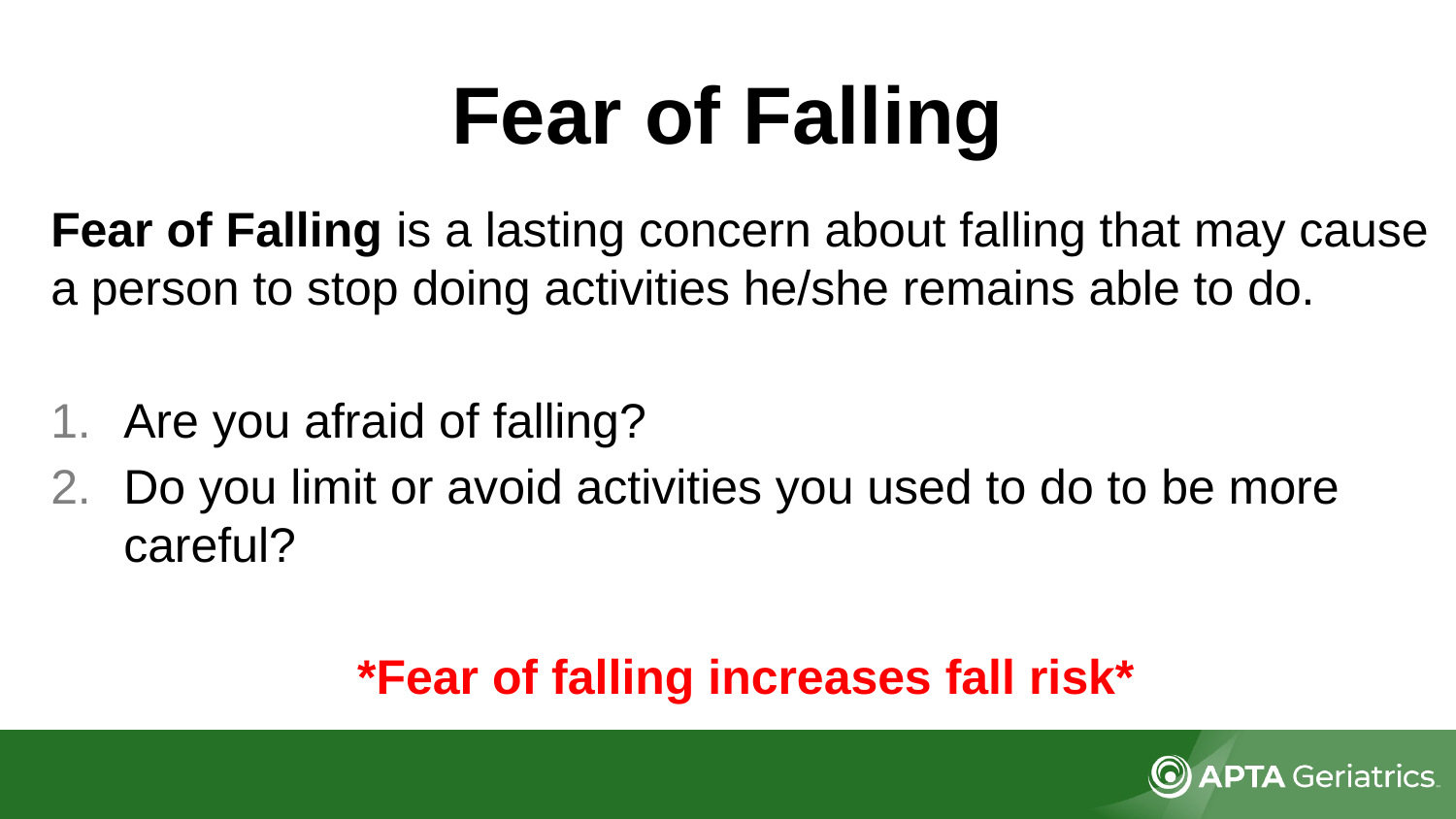

# Fear of Falling
Fear of Falling is a lasting concern about falling that may cause a person to stop doing activities he/she remains able to do.

Are you afraid of falling?
Do you limit or avoid activities you used to do to be more careful?

*Fear of falling increases fall risk*